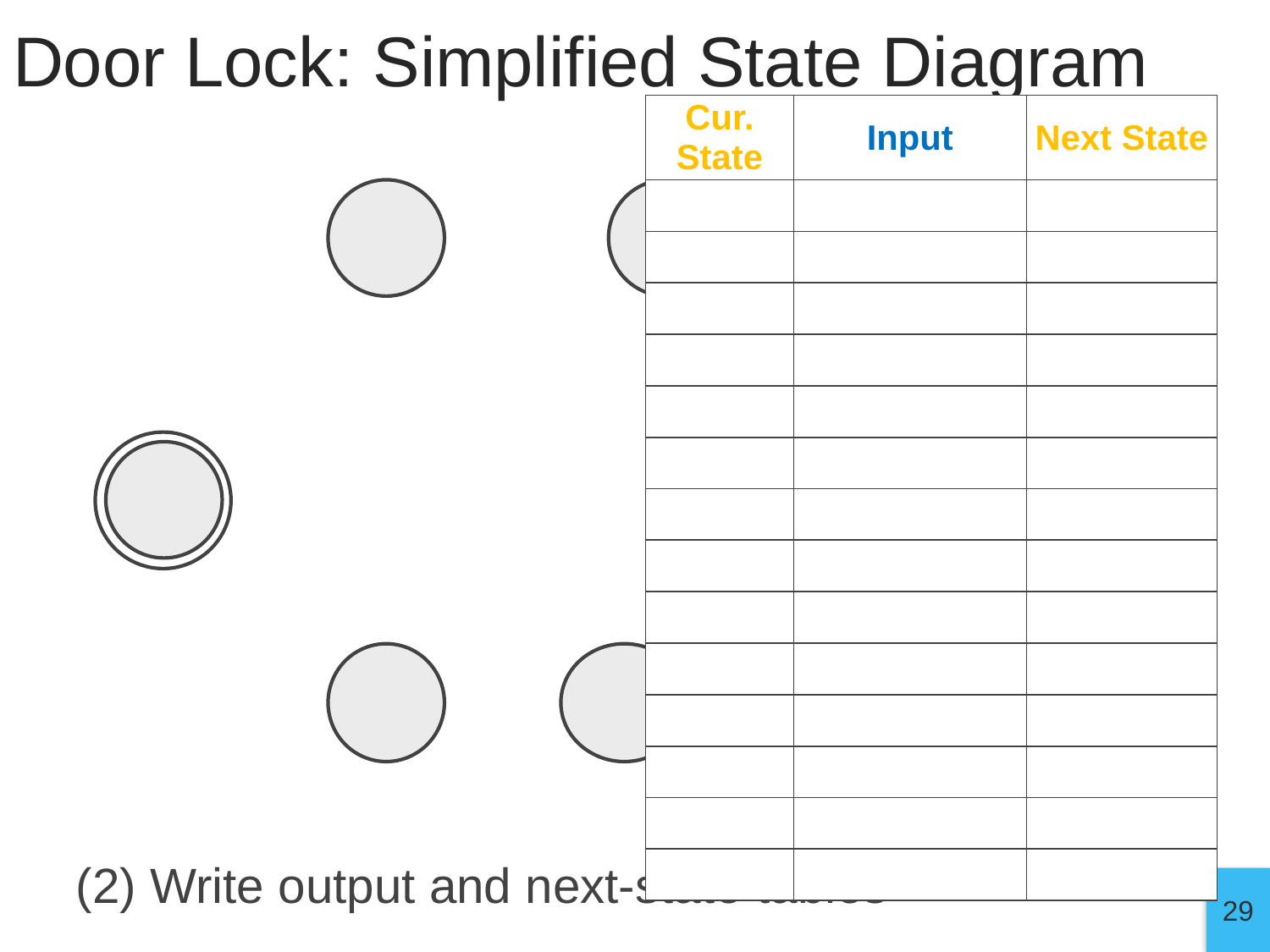

# Door Lock: Simplified State Diagram
| Cur. State | Input | Next State |
| --- | --- | --- |
|  |  |  |
|  |  |  |
|  |  |  |
|  |  |  |
|  |  |  |
|  |  |  |
|  |  |  |
|  |  |  |
|  |  |  |
|  |  |  |
|  |  |  |
|  |  |  |
|  |  |  |
|  |  |  |

(2) Write output and next-state tables
29